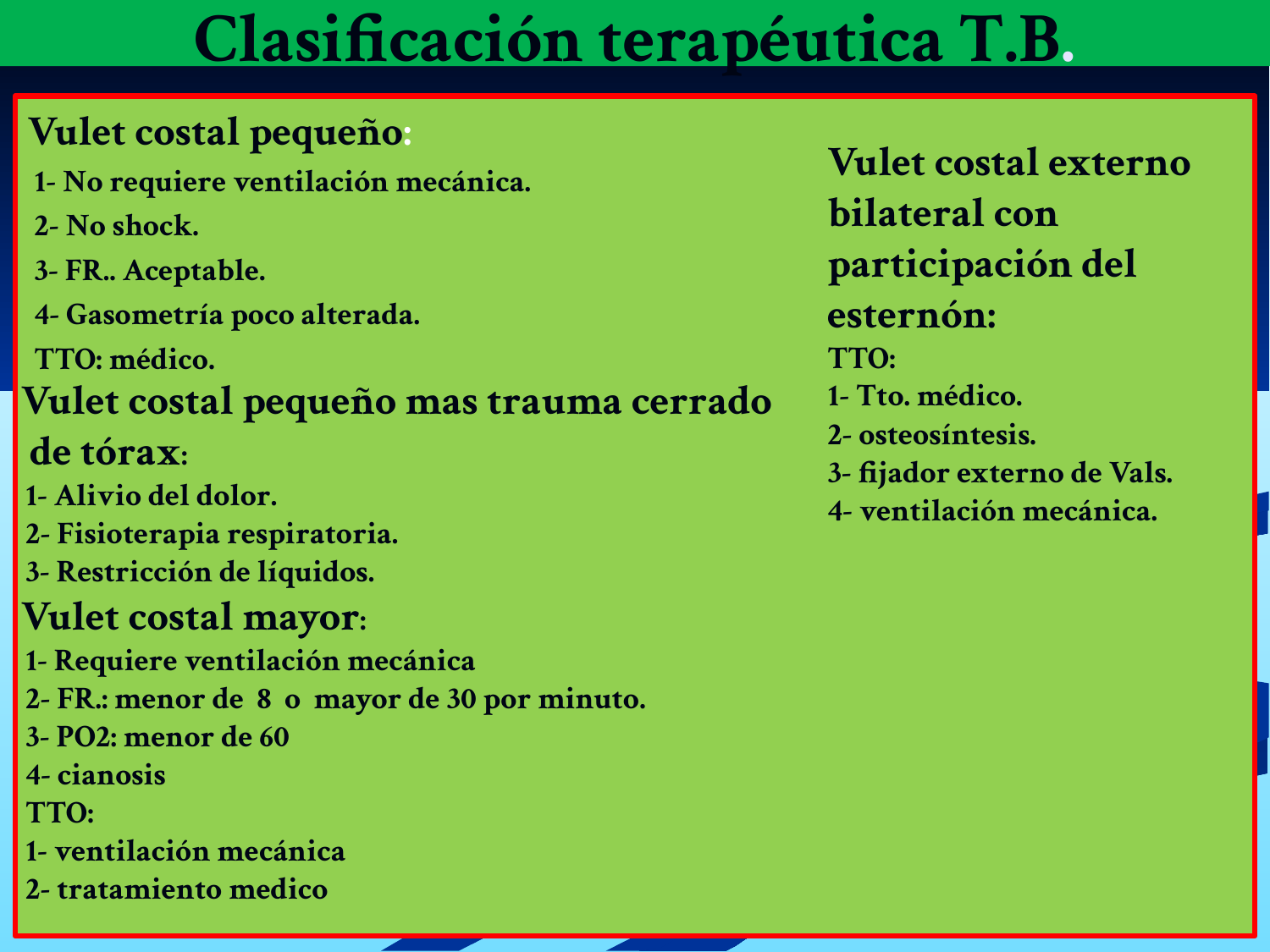

# Clasificación terapéutica T.B.

Vulet costal externo bilateral con participación del esternón:
TTO:
1- Tto. médico.
2- osteosíntesis.
3- fijador externo de Vals.
4- ventilación mecánica.

Vulet costal pequeño:
 1- No requiere ventilación mecánica.
 2- No shock.
 3- FR.. Aceptable.
 4- Gasometría poco alterada.
 TTO: médico.
 Vulet costal pequeño mas trauma cerrado
  de tórax:
  1- Alivio del dolor.
  2- Fisioterapia respiratoria.
  3- Restricción de líquidos.
 Vulet costal mayor:
  1- Requiere ventilación mecánica
  2- FR.: menor de  8  o  mayor de 30 por minuto.
  3- PO2: menor de 60
  4- cianosis
  TTO:
  1- ventilación mecánica
  2- tratamiento medico